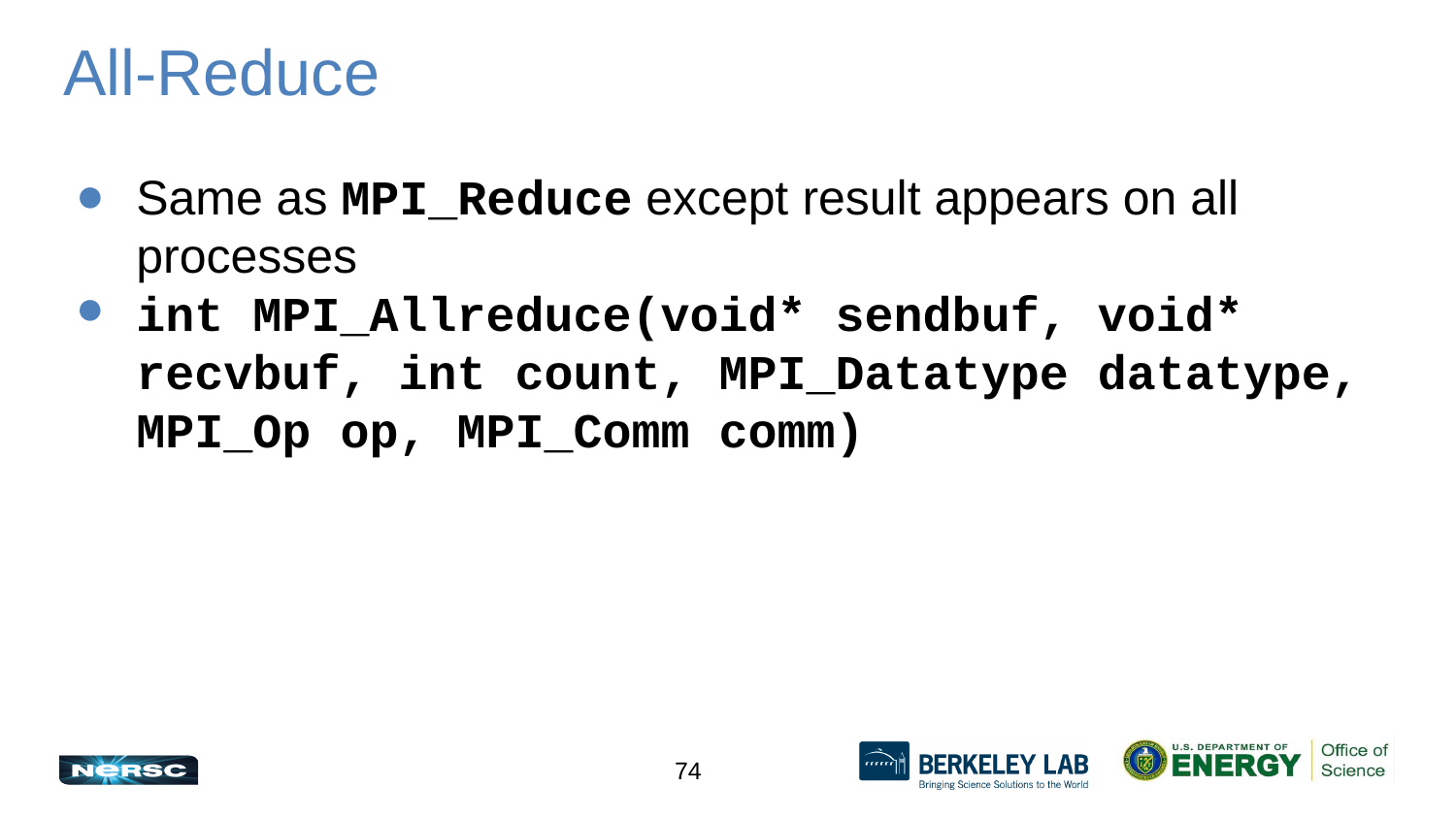

# All-Reduce
Same as MPI_Reduce except result appears on all processes
int MPI_Allreduce(void* sendbuf, void* recvbuf, int count, MPI_Datatype datatype, MPI_Op op, MPI_Comm comm)